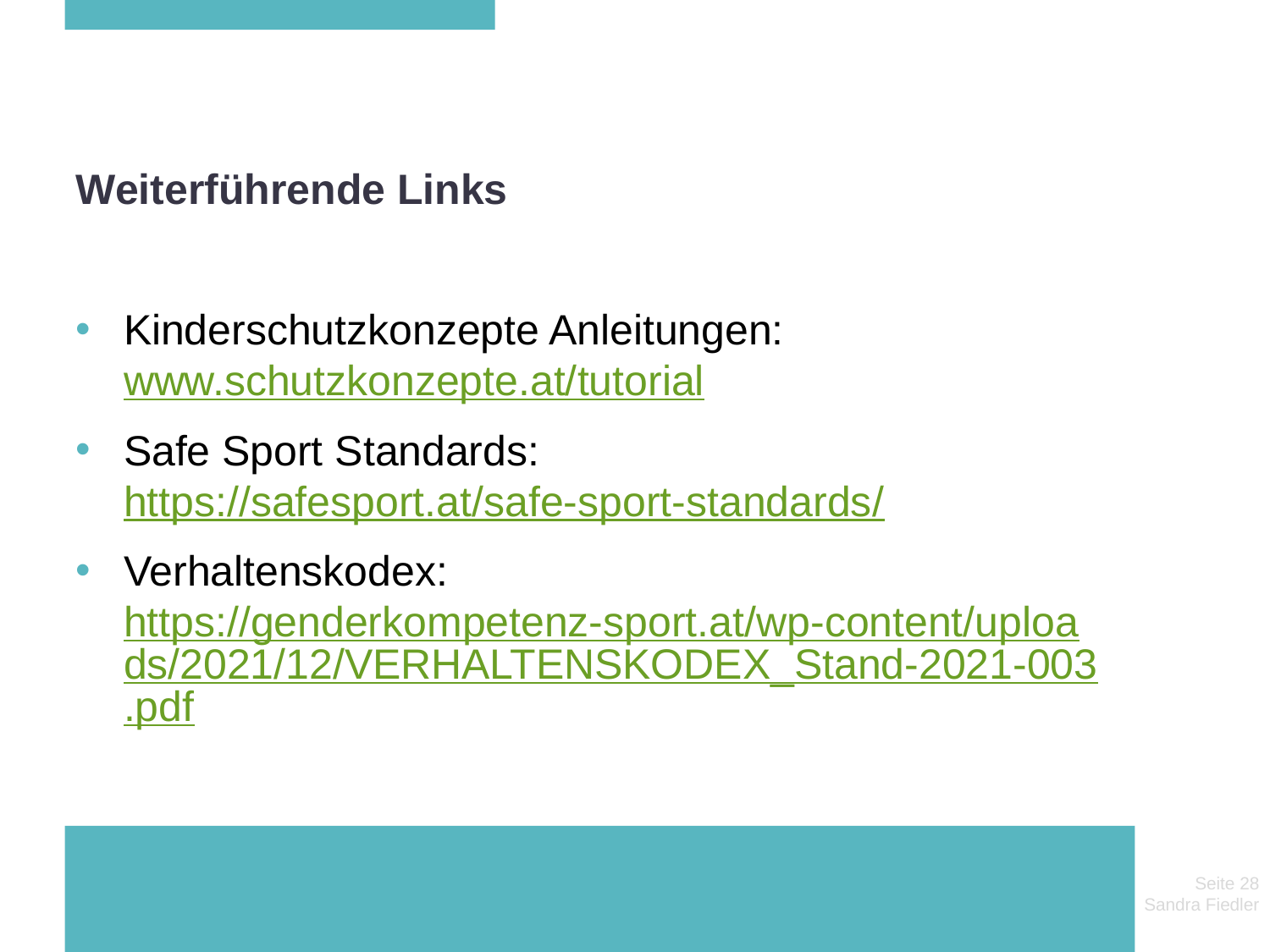

# Weiterführende Links
Kinderschutzkonzepte Anleitungen: www.schutzkonzepte.at/tutorial
Safe Sport Standards: https://safesport.at/safe-sport-standards/
Verhaltenskodex: https://genderkompetenz-sport.at/wp-content/uploads/2021/12/VERHALTENSKODEX_Stand-2021-003.pdf